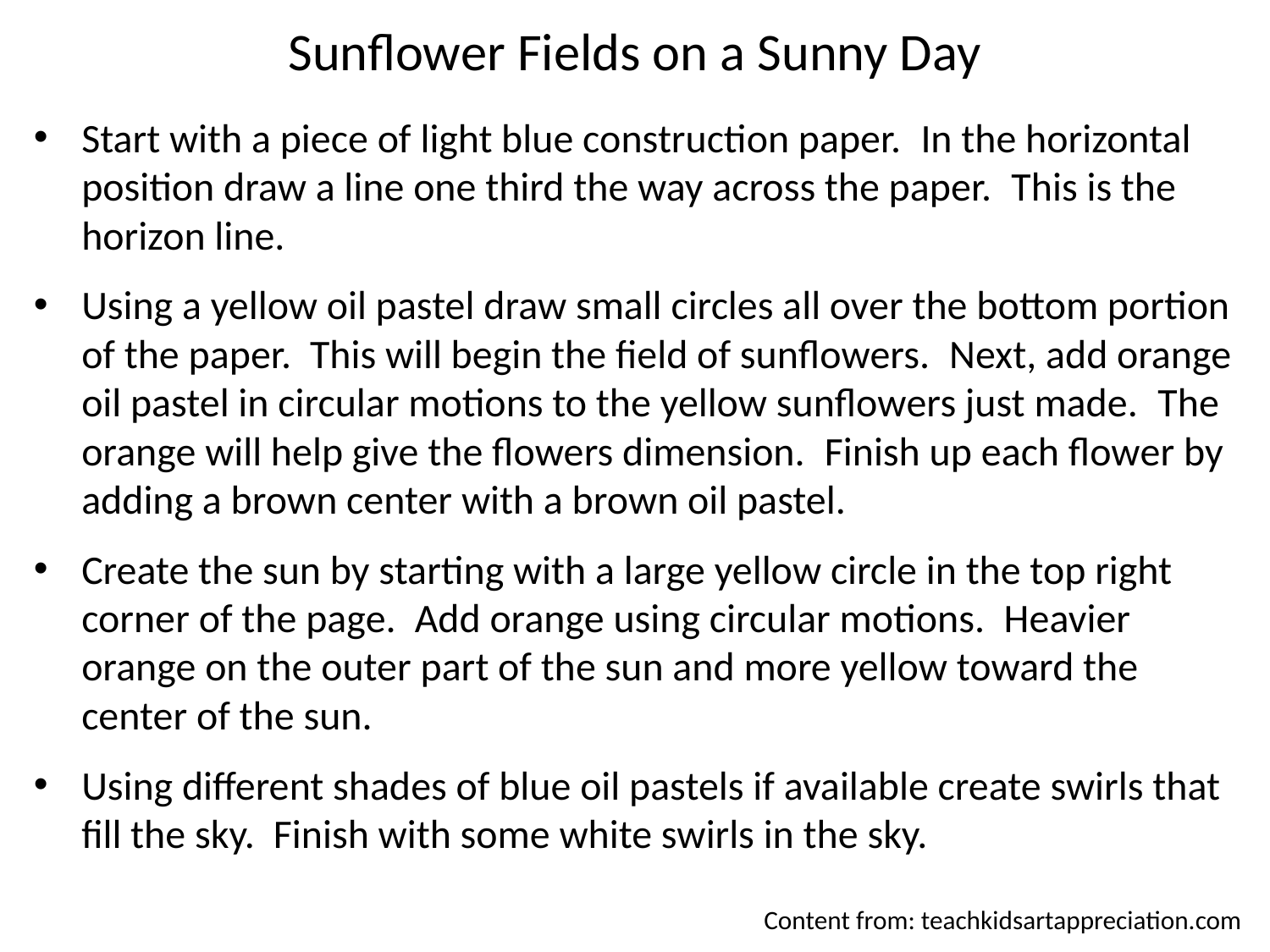

# Sunflower Fields on a Sunny Day
Start with a piece of light blue construction paper.  In the horizontal position draw a line one third the way across the paper.  This is the horizon line.
Using a yellow oil pastel draw small circles all over the bottom portion of the paper.  This will begin the field of sunflowers.  Next, add orange oil pastel in circular motions to the yellow sunflowers just made.  The orange will help give the flowers dimension.  Finish up each flower by adding a brown center with a brown oil pastel.
Create the sun by starting with a large yellow circle in the top right corner of the page.  Add orange using circular motions.  Heavier orange on the outer part of the sun and more yellow toward the center of the sun.
Using different shades of blue oil pastels if available create swirls that fill the sky.  Finish with some white swirls in the sky.

Content from: teachkidsartappreciation.com